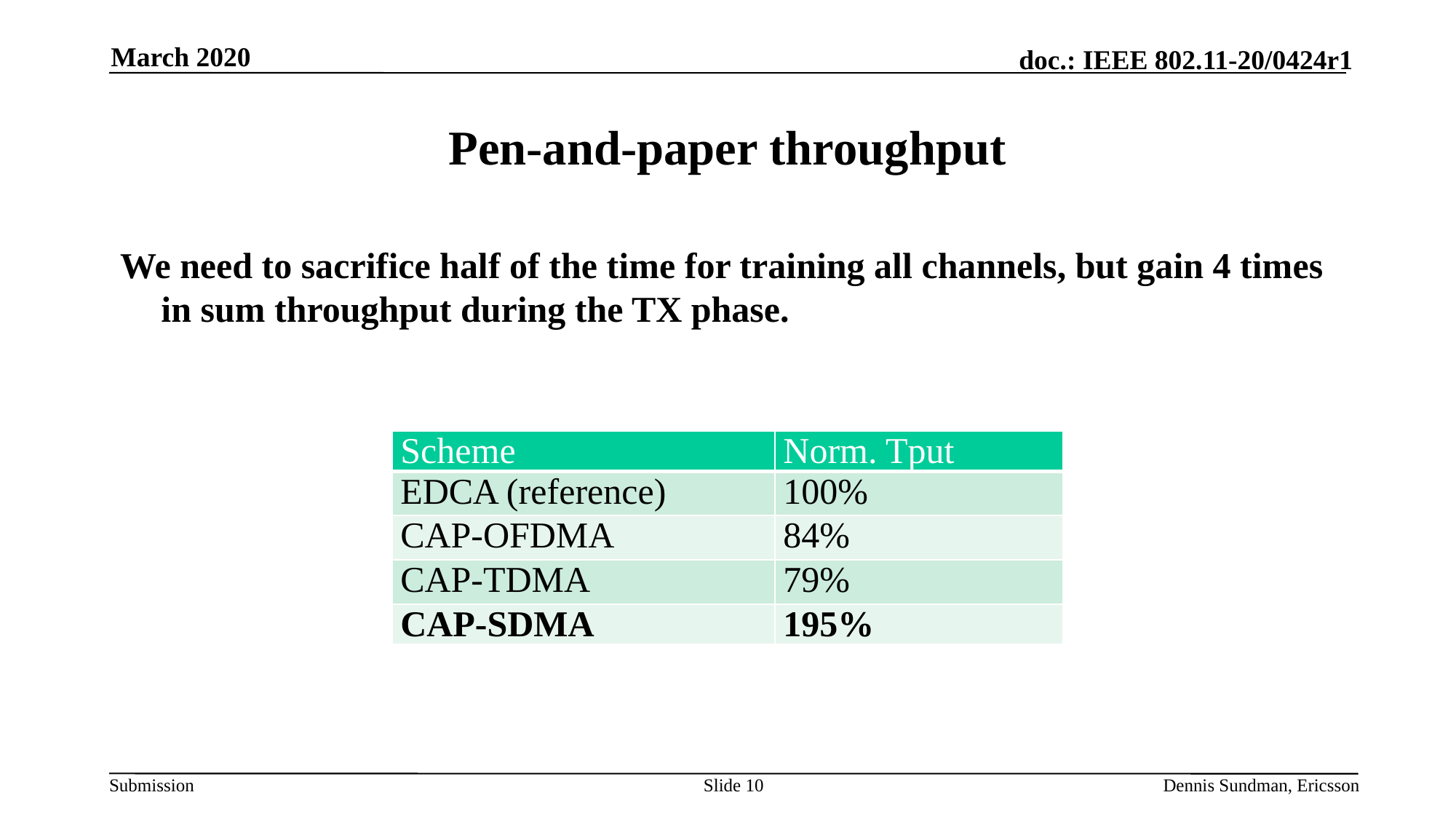

March 2020
# Pen-and-paper throughput
We need to sacrifice half of the time for training all channels, but gain 4 times in sum throughput during the TX phase.
| Scheme | Norm. Tput |
| --- | --- |
| EDCA (reference) | 100% |
| CAP-OFDMA | 84% |
| CAP-TDMA | 79% |
| CAP-SDMA | 195% |
Slide 10
Dennis Sundman, Ericsson